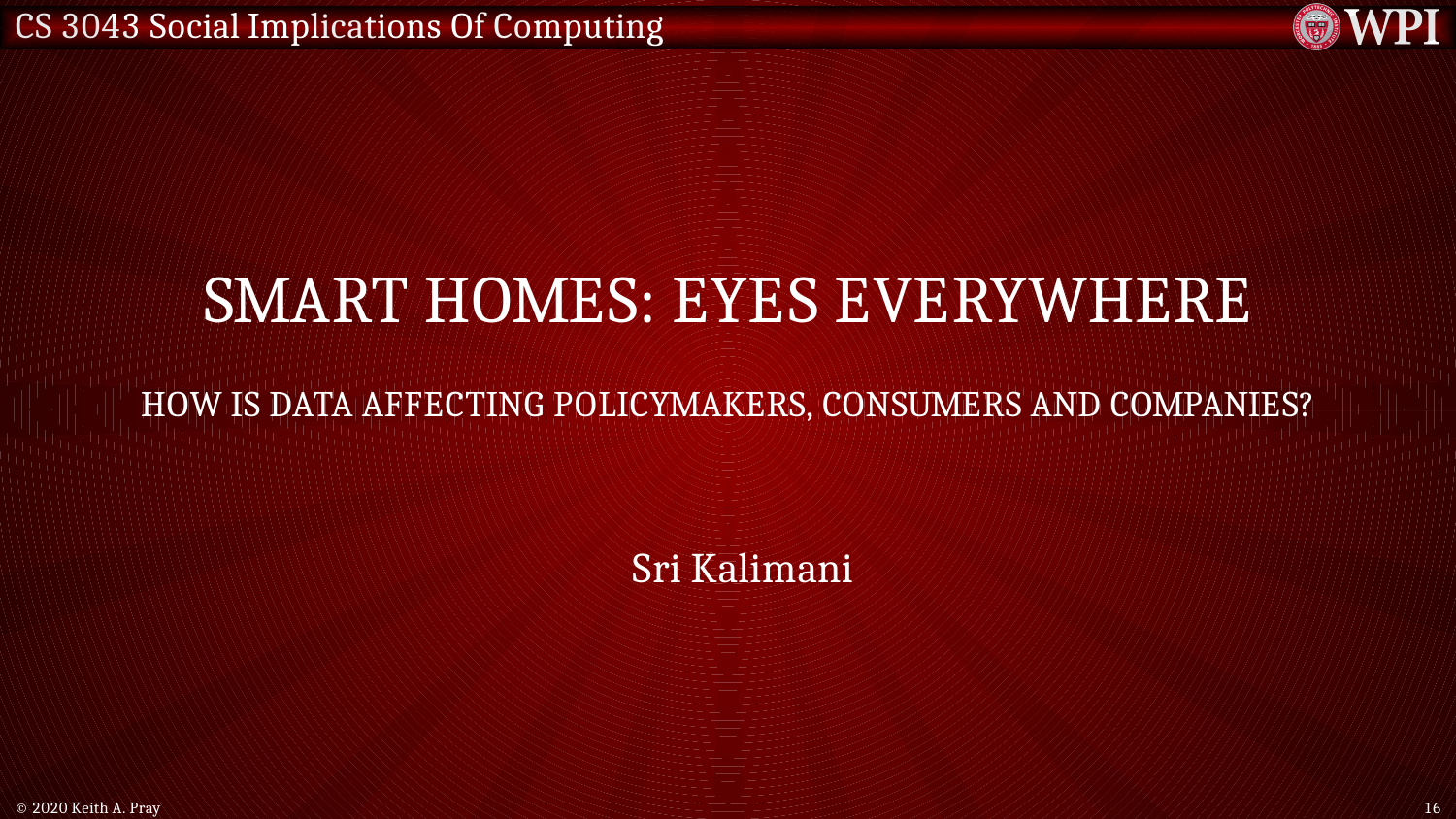

# Smart homes: eyes everywhere how is data affecting policymakers, consumers and companies?
Sri Kalimani
© 2020 Keith A. Pray
16